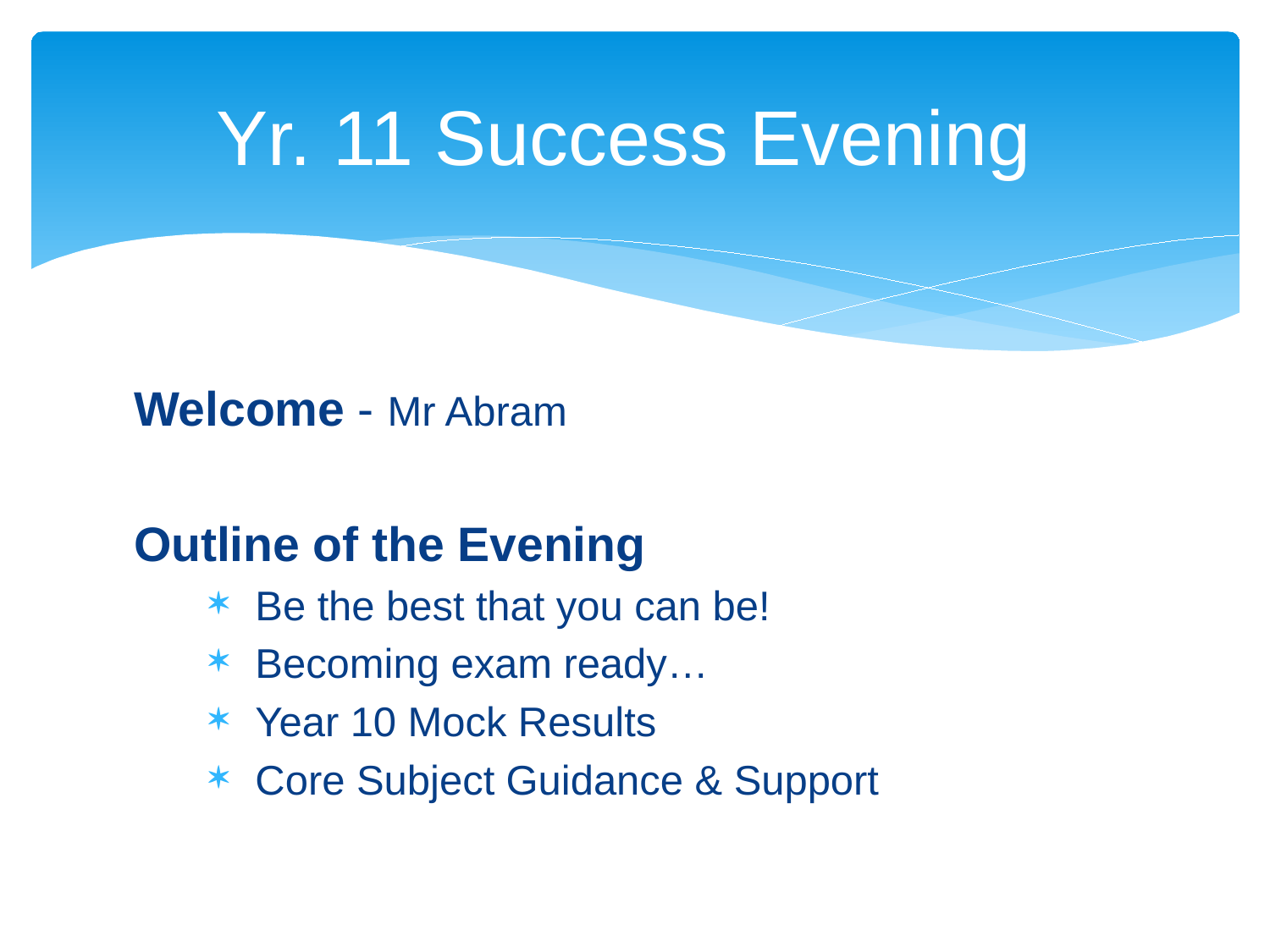

# Yr. 11 Success Evening
Welcome - Mr Abram

Outline of the Evening
Be the best that you can be!
Becoming exam ready…
Year 10 Mock Results
Core Subject Guidance & Support